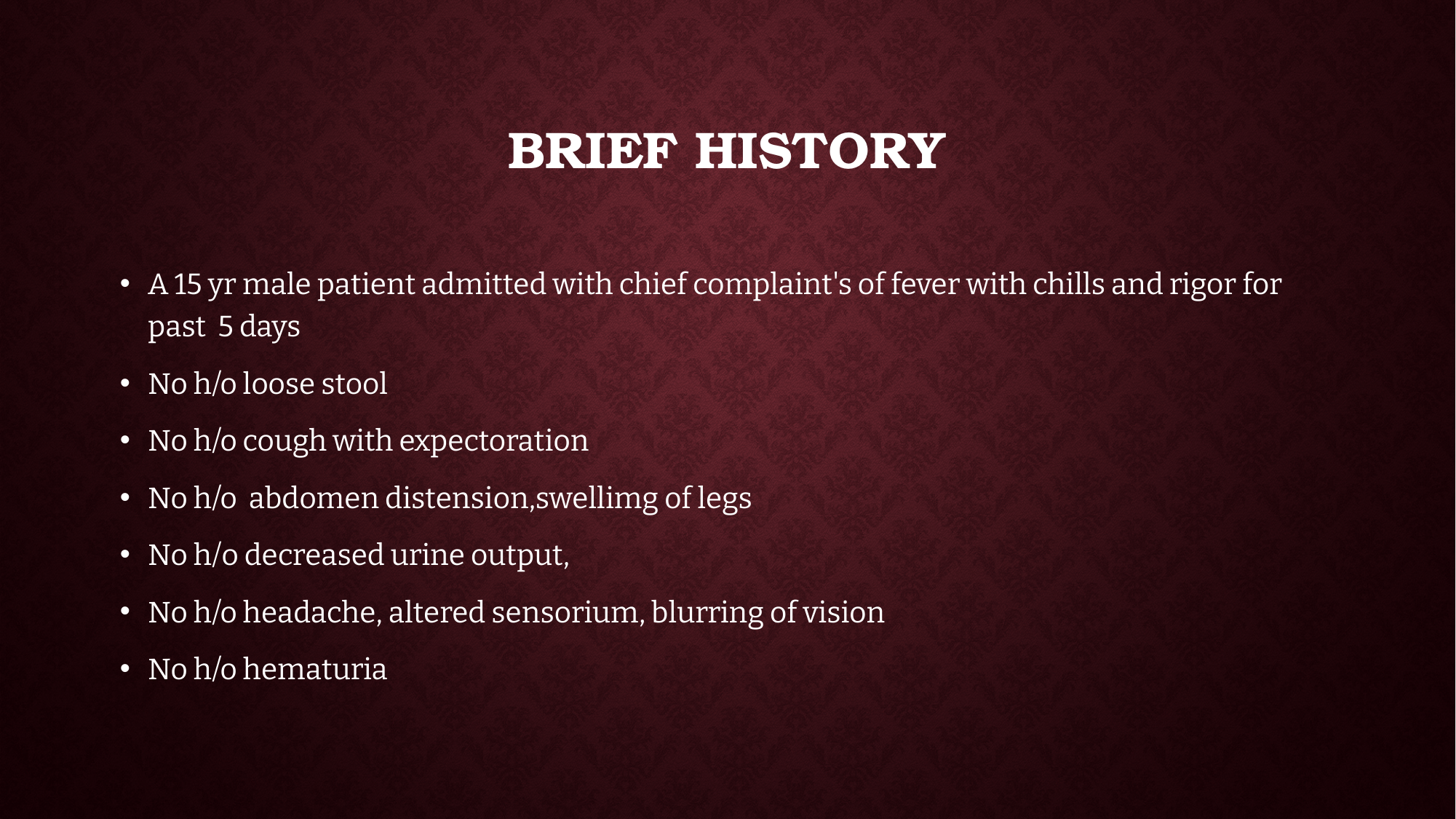

# Brief history
A 15 yr male patient admitted with chief complaint's of fever with chills and rigor for past  5 days
No h/o loose stool
No h/o cough with expectoration
No h/o  abdomen distension,swellimg of legs
No h/o decreased urine output,
No h/o headache, altered sensorium, blurring of vision
No h/o hematuria